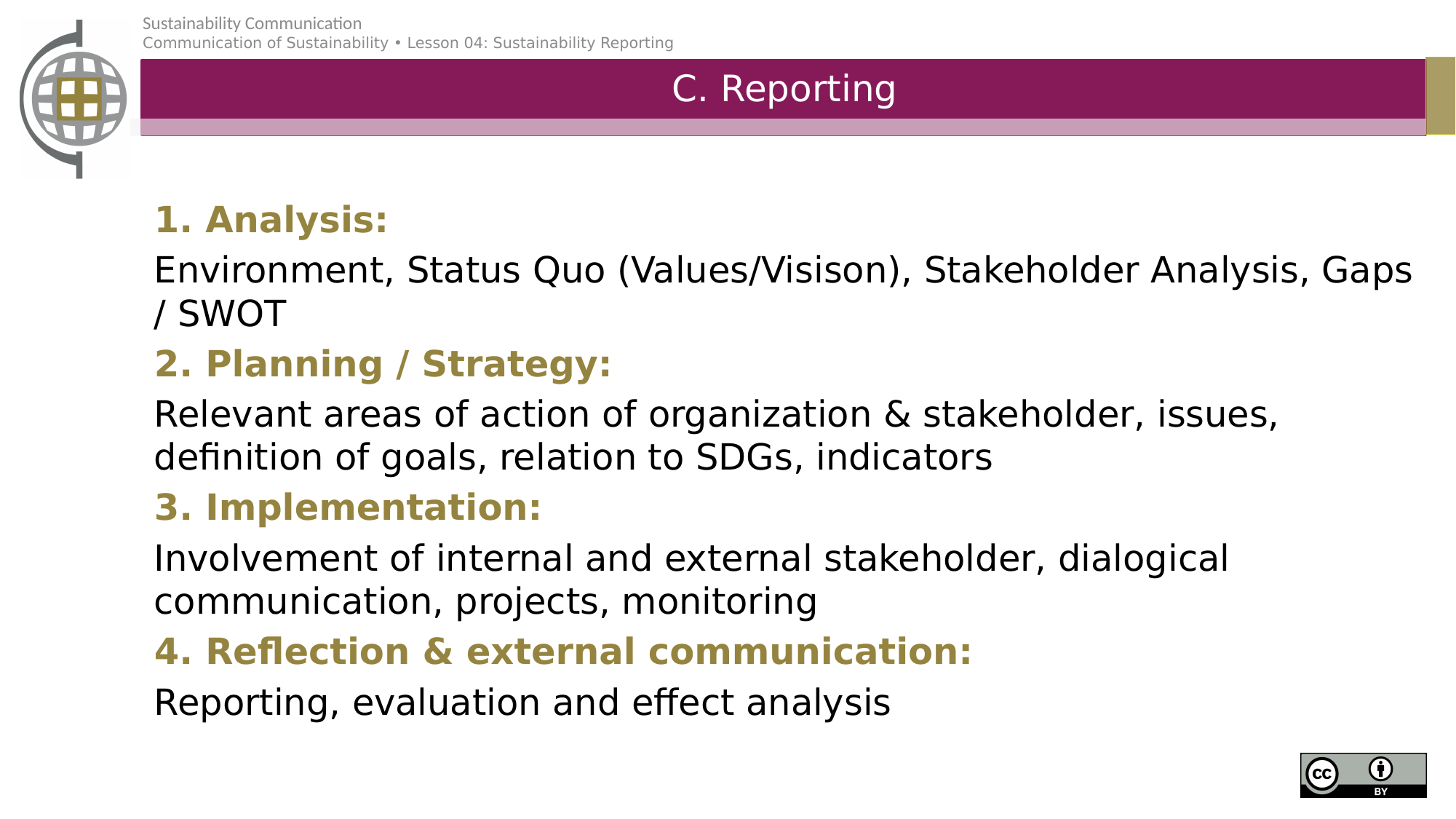

# C. Reporting
1. Analysis:
Environment, Status Quo (Values/Visison), Stakeholder Analysis, Gaps / SWOT
2. Planning / Strategy:
Relevant areas of action of organization & stakeholder, issues, definition of goals, relation to SDGs, indicators
3. Implementation:
Involvement of internal and external stakeholder, dialogical communication, projects, monitoring
4. Reflection & external communication:
Reporting, evaluation and effect analysis